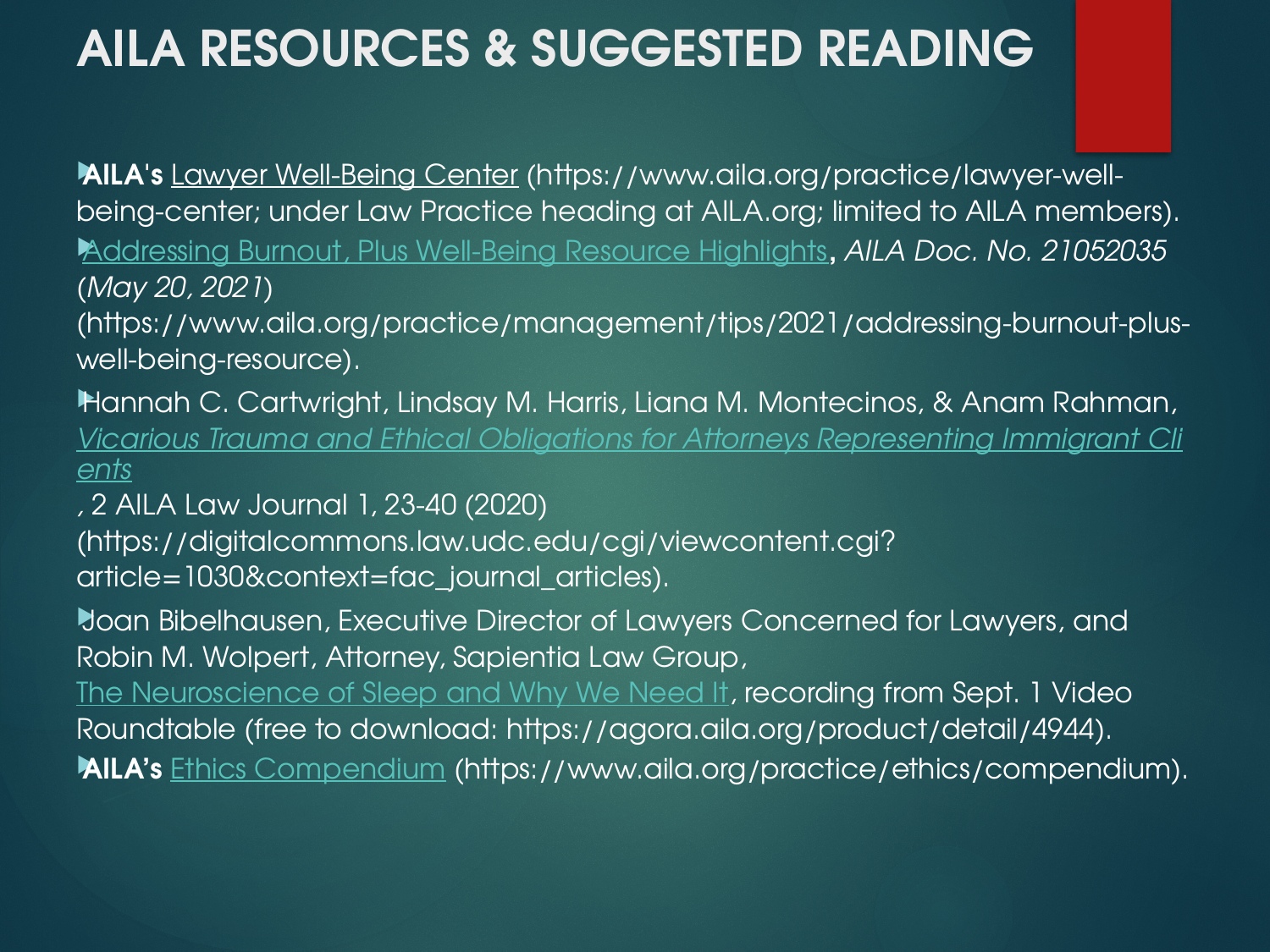

# AILA RESOURCES & SUGGESTED READING
AILA's Lawyer Well-Being Center (https://www.aila.org/practice/lawyer-well-being-center; under Law Practice heading at AILA.org; limited to AILA members).
Addressing Burnout, Plus Well-Being Resource Highlights, AILA Doc. No. 21052035 (May 20, 2021) (https://www.aila.org/practice/management/tips/2021/addressing-burnout-plus-well-being-resource).
Hannah C. Cartwright, Lindsay M. Harris, Liana M. Montecinos, & Anam Rahman, Vicarious Trauma and Ethical Obligations for Attorneys Representing Immigrant Clients, 2 AILA Law Journal 1, 23-40 (2020) (https://digitalcommons.law.udc.edu/cgi/viewcontent.cgi?article=1030&context=fac_journal_articles).
Joan Bibelhausen, Executive Director of Lawyers Concerned for Lawyers, and Robin M. Wolpert, Attorney, Sapientia Law Group, The Neuroscience of Sleep and Why We Need It, recording from Sept. 1 Video Roundtable (free to download: https://agora.aila.org/product/detail/4944).
AILA’s Ethics Compendium (https://www.aila.org/practice/ethics/compendium).